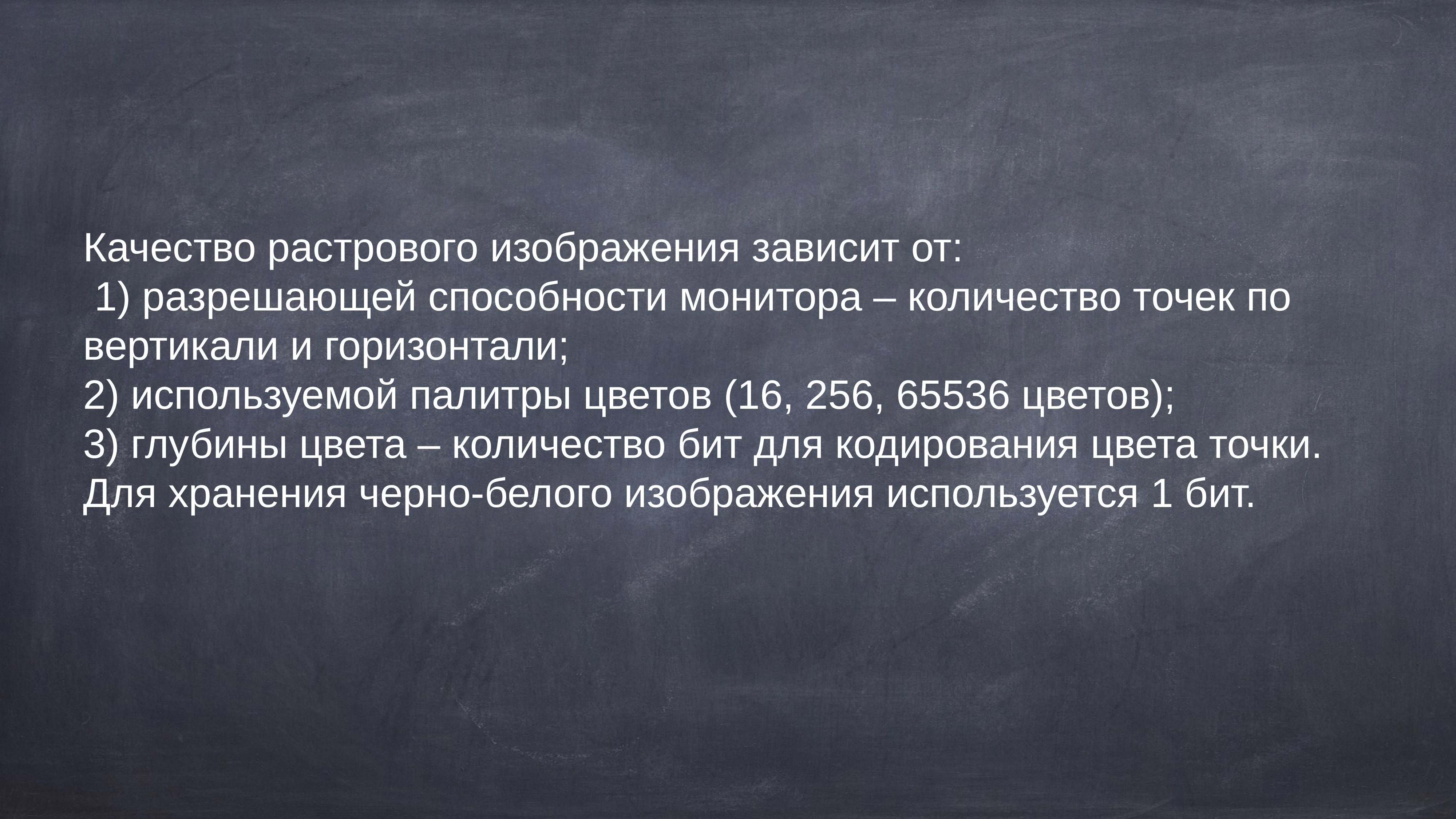

Качество растрового изображения зависит от:
 1) разрешающей способности монитора – количество точек по вертикали и горизонтали;
2) используемой палитры цветов (16, 256, 65536 цветов);
3) глубины цвета – количество бит для кодирования цвета точки. Для хранения черно-белого изображения используется 1 бит.